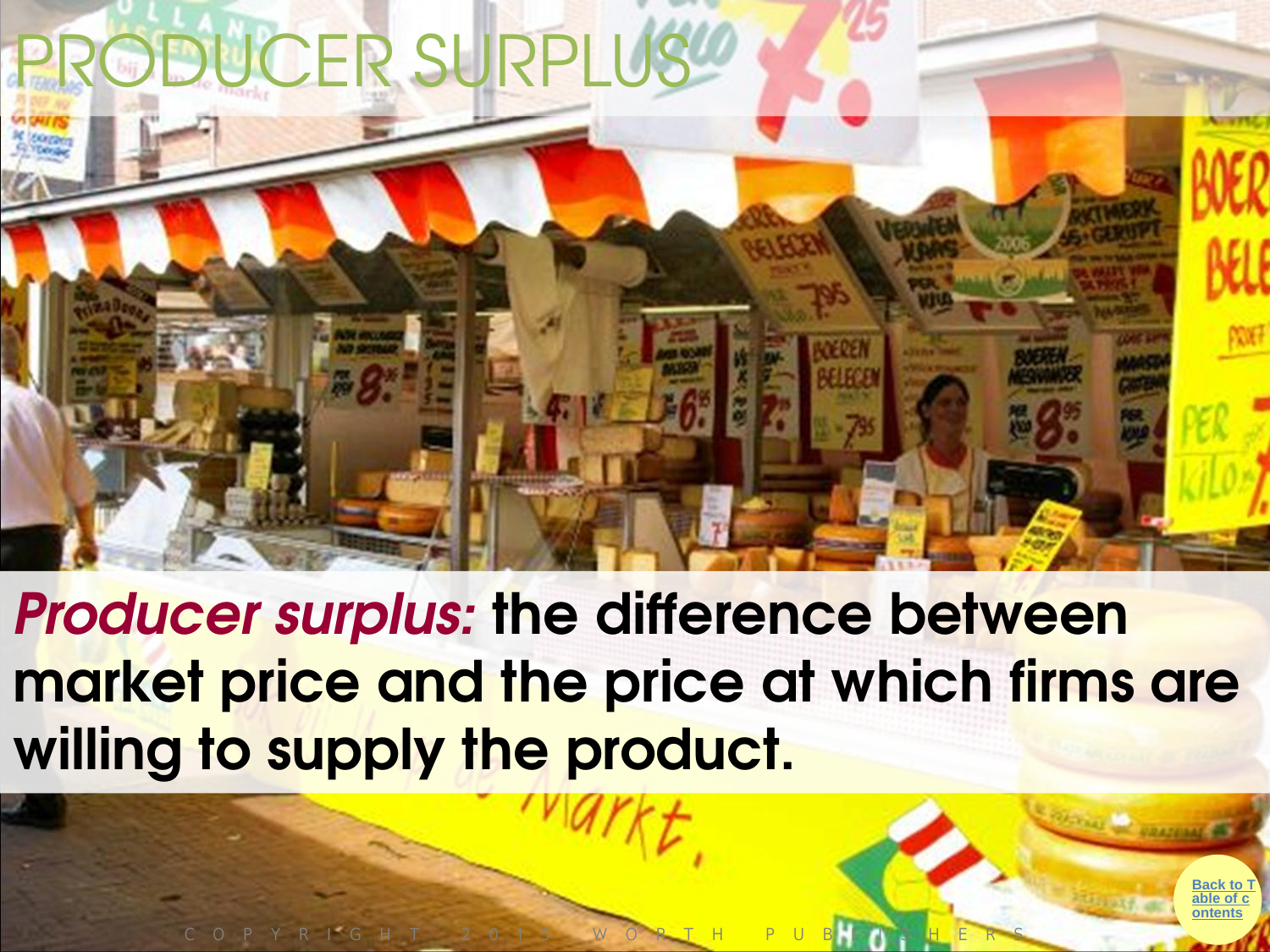

# PRODUCER SURPLUS
Producer surplus: the difference between market price and the price at which firms are willing to supply the product.
Copyright 2015 Worth Publishers